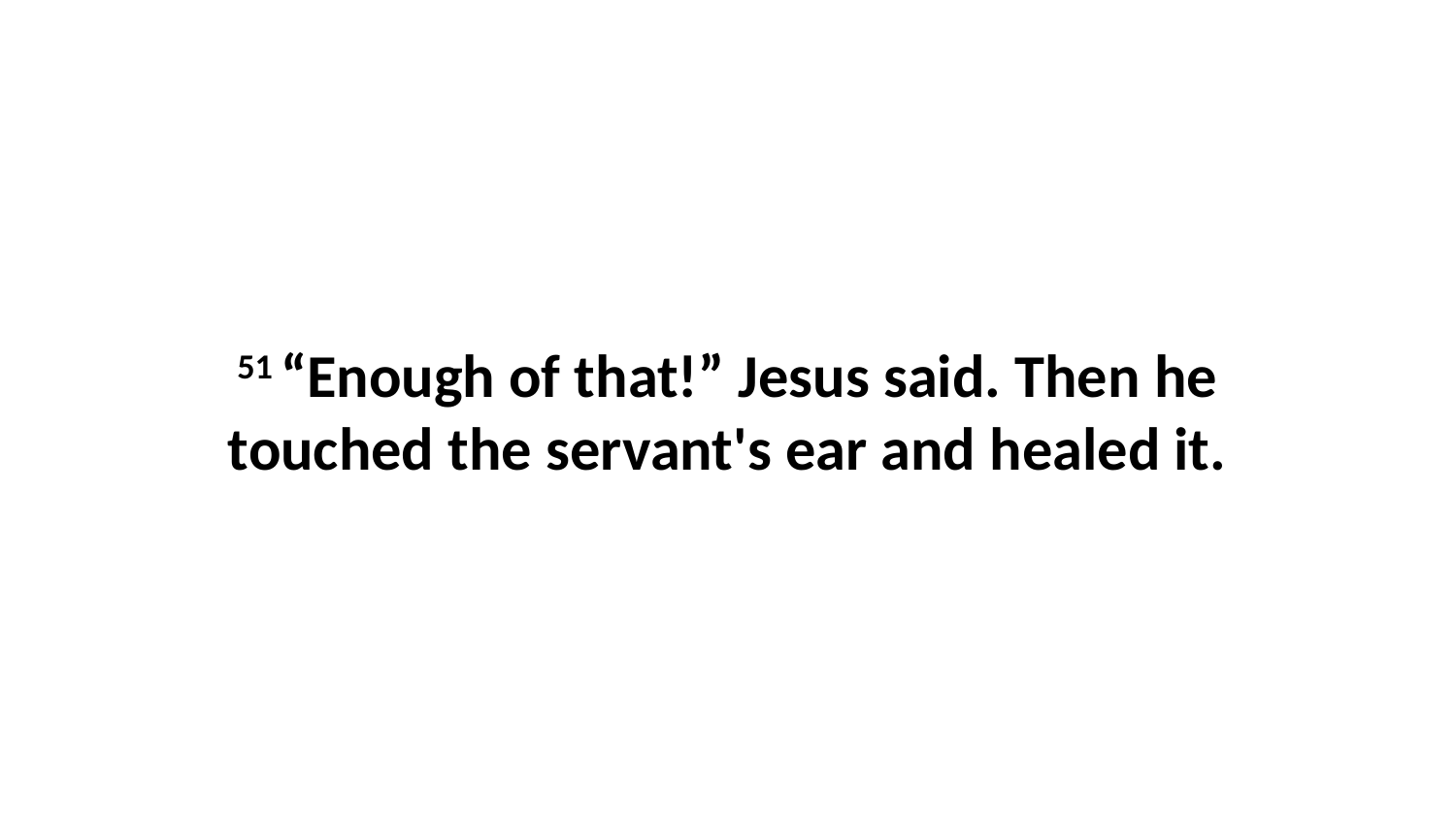

51 “Enough of that!” Jesus said. Then he touched the servant's ear and healed it.